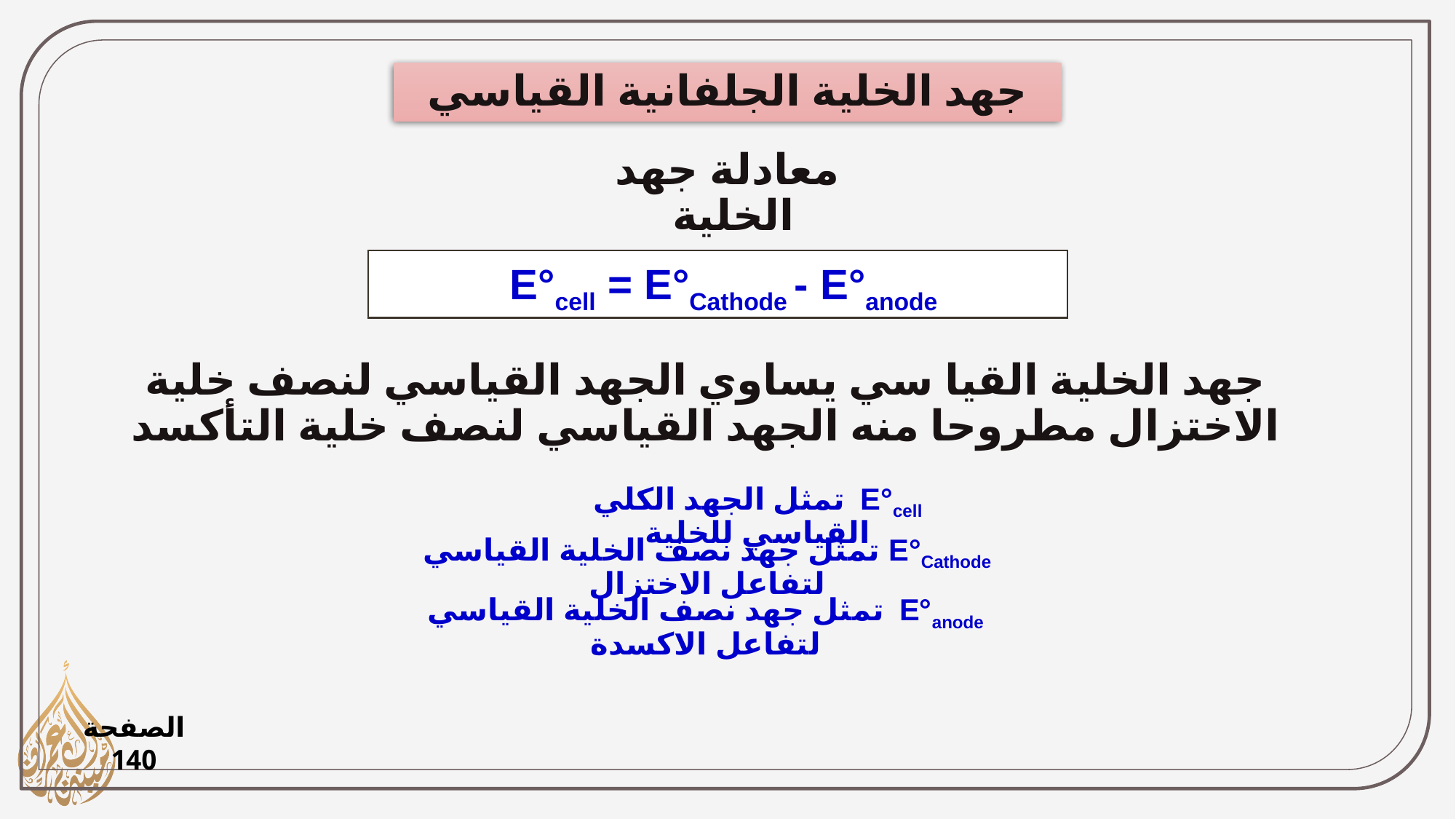

جهد الخلية الجلفانية القياسي
معادلة جهد الخلية
E°cell = E°Cathode - E°anode
جهد الخلية القيا سي يساوي الجهد القياسي لنصف خلية الاختزال مطروحا منه الجهد القياسي لنصف خلية التأكسد
E°cell  تمثل الجهد الكلي القياسي للخلية
E°Cathode  تمثل جهد نصف الخلية القياسي لتفاعل الاختزال
E°anode  تمثل جهد نصف الخلية القياسي لتفاعل الاكسدة
الصفحة 140